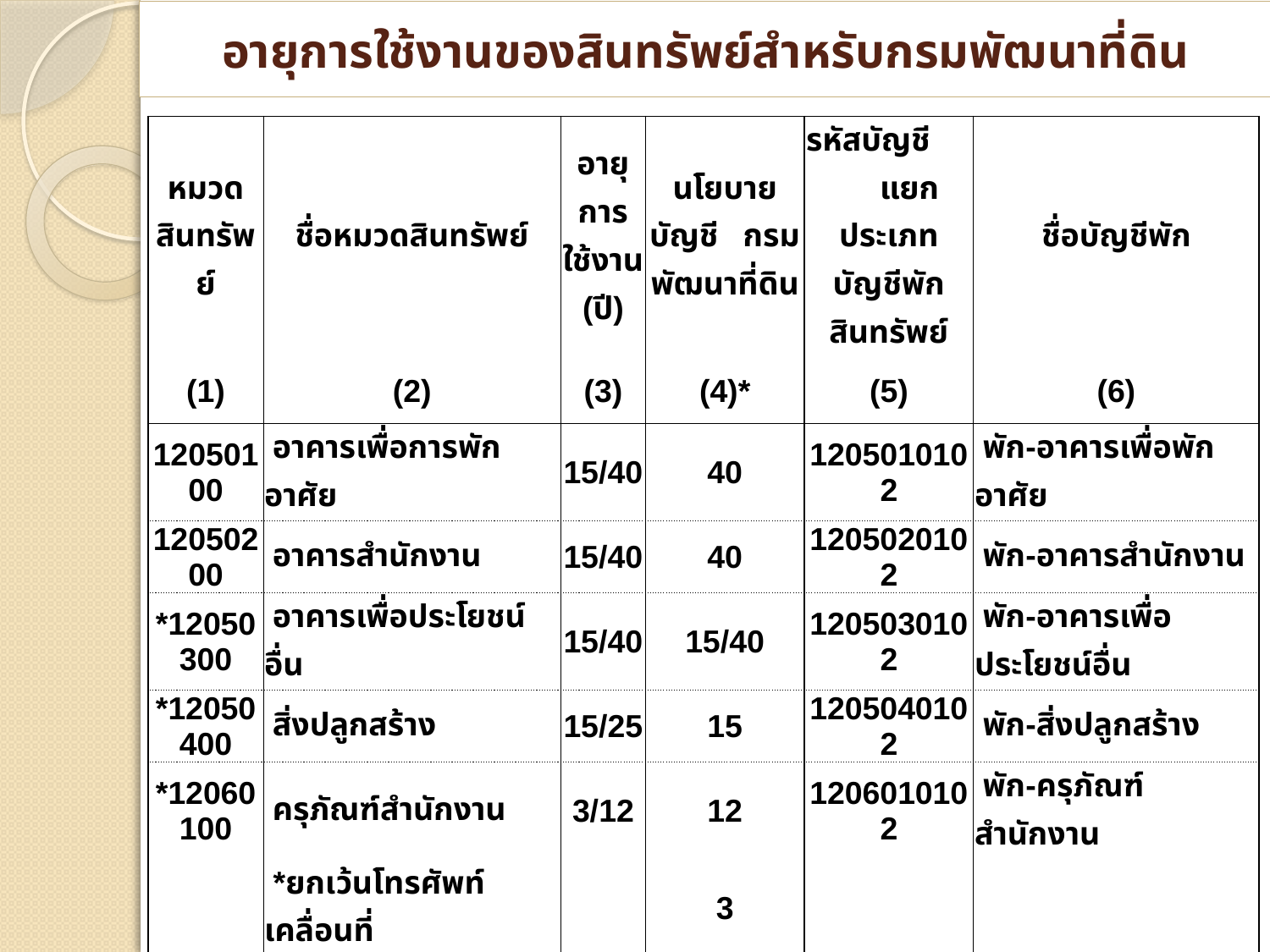

อายุการใช้งานของสินทรัพย์สำหรับกรมพัฒนาที่ดิน
| หมวดสินทรัพย์ | ชื่อหมวดสินทรัพย์ | อายุการ ใช้งาน (ปี) | นโยบายบัญชี กรมพัฒนาที่ดิน | รหัสบัญชี แยกประเภท บัญชีพักสินทรัพย์ | ชื่อบัญชีพัก |
| --- | --- | --- | --- | --- | --- |
| (1) | (2) | (3) | (4)\* | (5) | (6) |
| 12050100 | อาคารเพื่อการพักอาศัย | 15/40 | 40 | 1205010102 | พัก-อาคารเพื่อพักอาศัย |
| 12050200 | อาคารสำนักงาน | 15/40 | 40 | 1205020102 | พัก-อาคารสำนักงาน |
| \*12050300 | อาคารเพื่อประโยชน์อื่น | 15/40 | 15/40 | 1205030102 | พัก-อาคารเพื่อประโยชน์อื่น |
| \*12050400 | สิ่งปลูกสร้าง | 15/25 | 15 | 1205040102 | พัก-สิ่งปลูกสร้าง |
| \*12060100 | ครุภัณฑ์สำนักงาน | 3/12 | 12 | 1206010102 | พัก-ครุภัณฑ์สำนักงาน |
|  | \*ยกเว้นโทรศัพท์เคลื่อนที่ |  | 3 |  |  |
| \*12060200 | ครุภัณฑ์ยานพาหนะและขนส่ง | 5/30 | 8 | 1206020102 | พัก-ครุภัณฑ์ยานพาหนะ และ ขนส่ง |
| 12060300 | ครุภัณฑ์ไฟฟ้าและวิทยุ | 5/10 | 10 | 1206030102 | พัก-ครุภัณฑ์ไฟฟ้าและวิทยุ |
| 12060400 | ครุภัณฑ์โฆษณาและเผยแพร่ | 5/10 | 10 | 1206040102 | พัก-ครุภัณฑ์โฆษณาและเผยแพร่ |